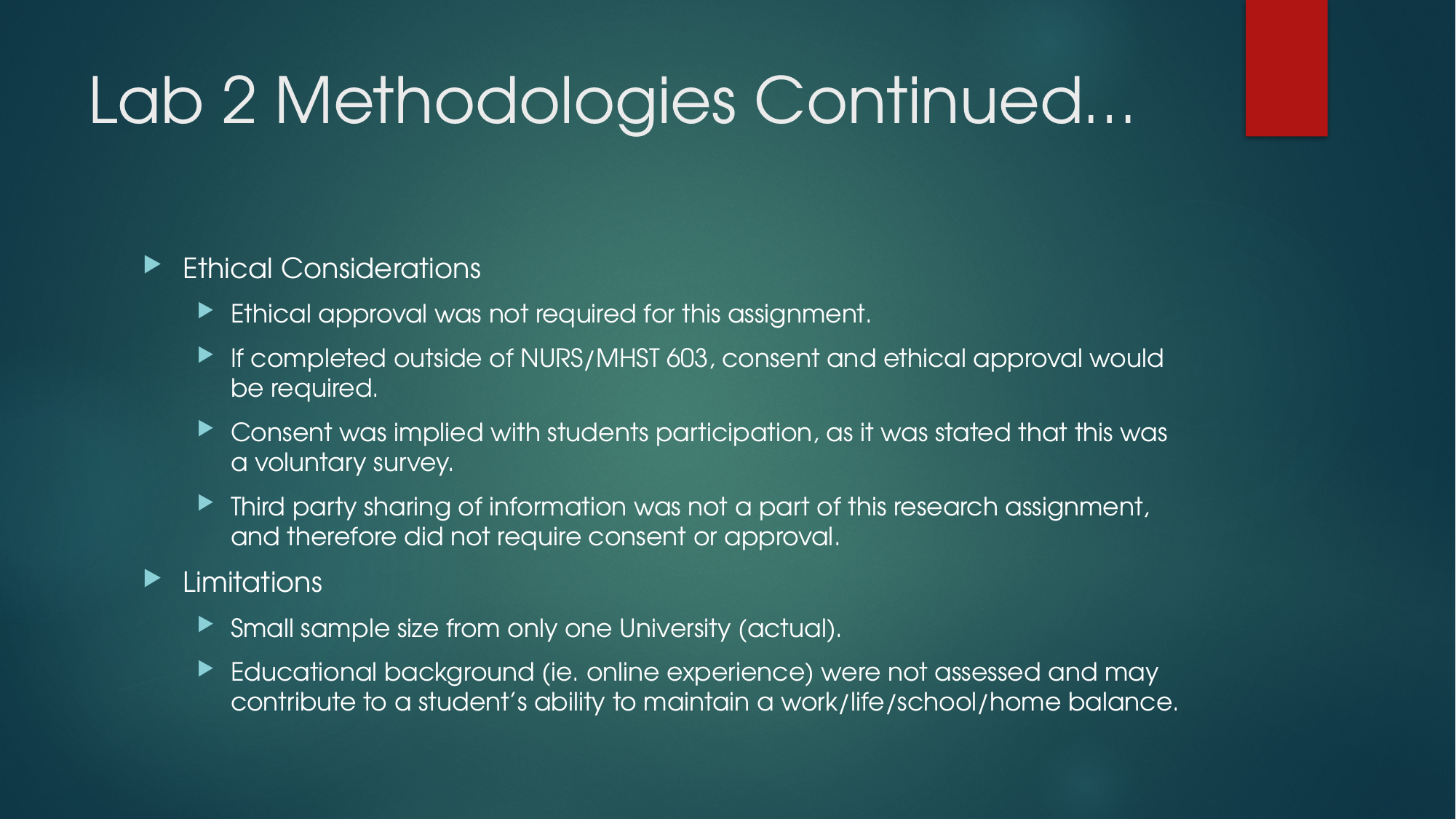

# Lab 2 Methodologies Continued…
Ethical Considerations
Ethical approval was not required for this assignment.
If completed outside of NURS/MHST 603, consent and ethical approval would be required.
Consent was implied with students participation, as it was stated that this was a voluntary survey.
Third party sharing of information was not a part of this research assignment, and therefore did not require consent or approval.
Limitations
Small sample size from only one University (actual).
Educational background (ie. online experience) were not assessed and may contribute to a student’s ability to maintain a work/life/school/home balance.